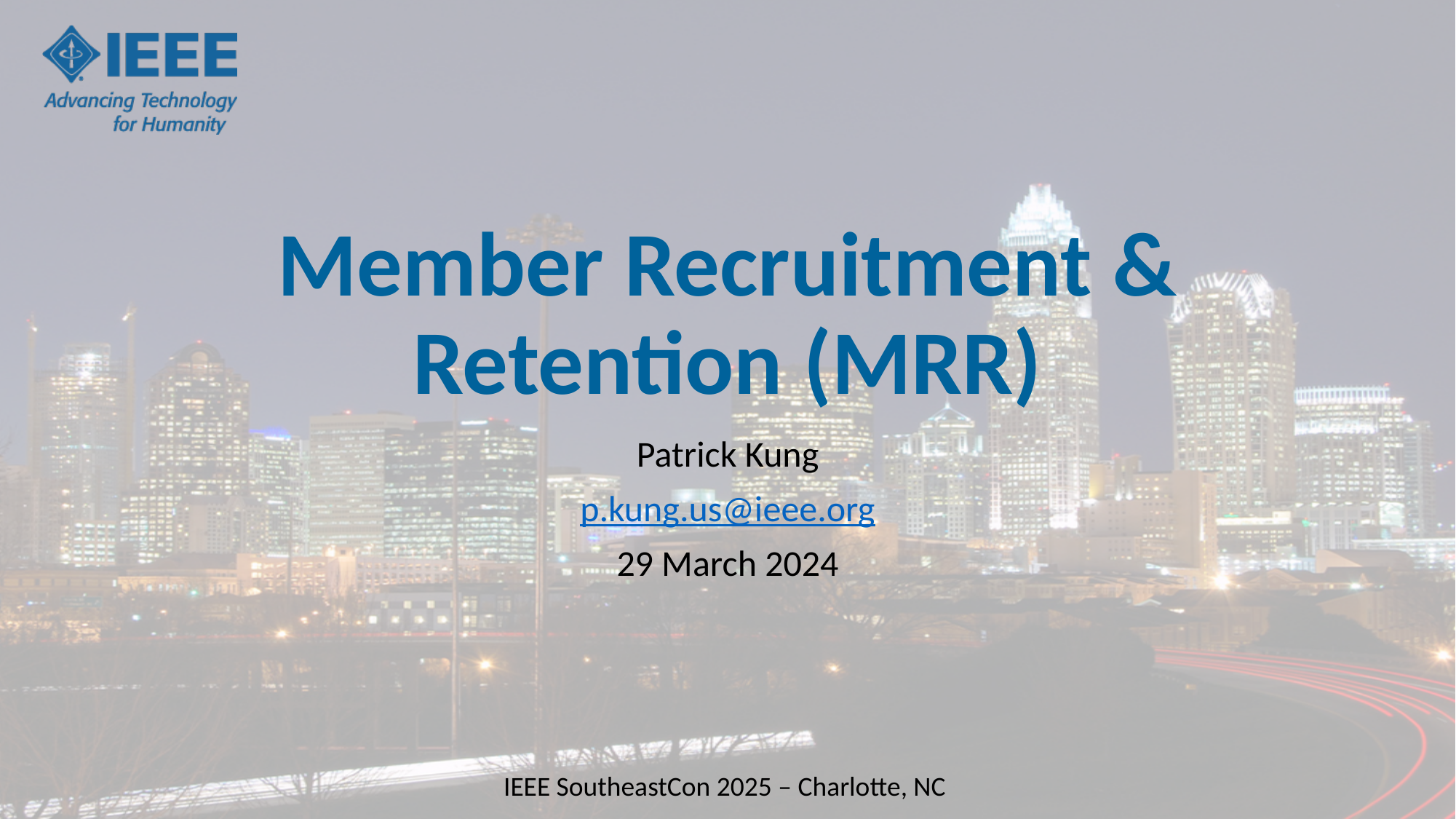

# Member Recruitment & Retention (MRR)
Patrick Kung
p.kung.us@ieee.org
29 March 2024